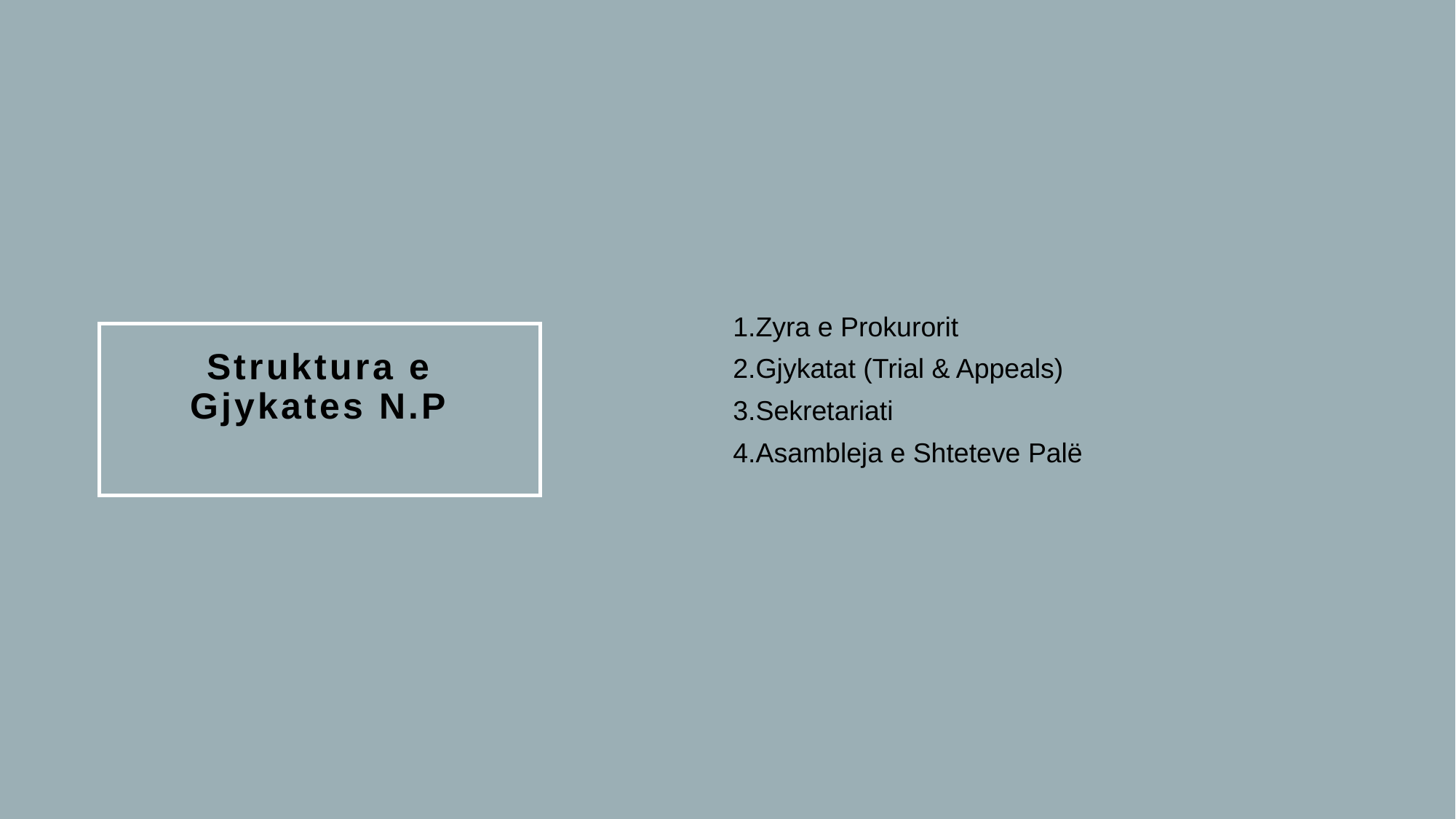

Zyra e Prokurorit
Gjykatat (Trial & Appeals)
Sekretariati
Asambleja e Shteteve Palë

# Struktura e Gjykates N.P